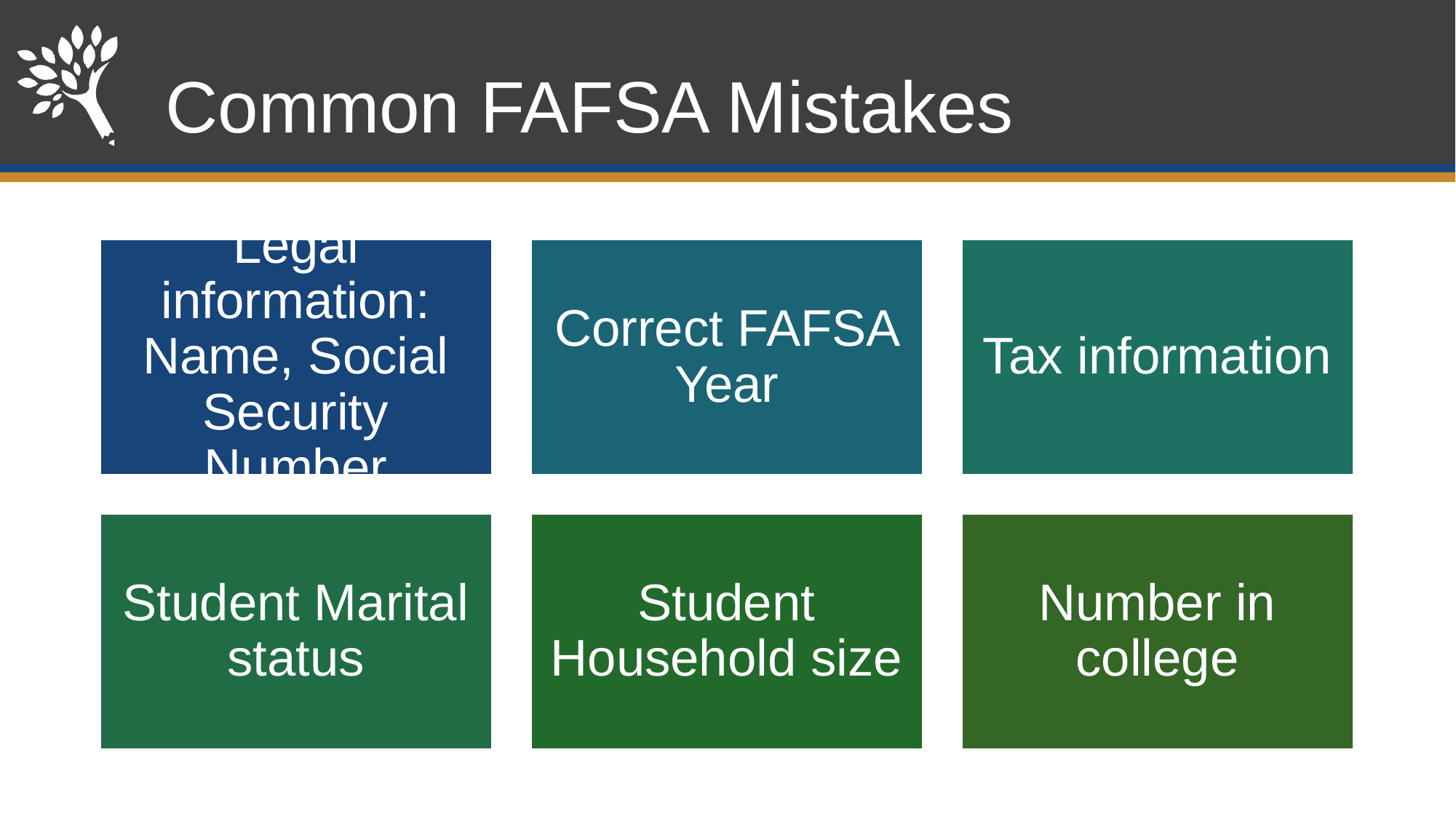

# Common FAFSA Mistakes
Legal information: Name, Social Security Number
Correct FAFSA Year
Tax information
Student Marital status
Student Household size
Number in college